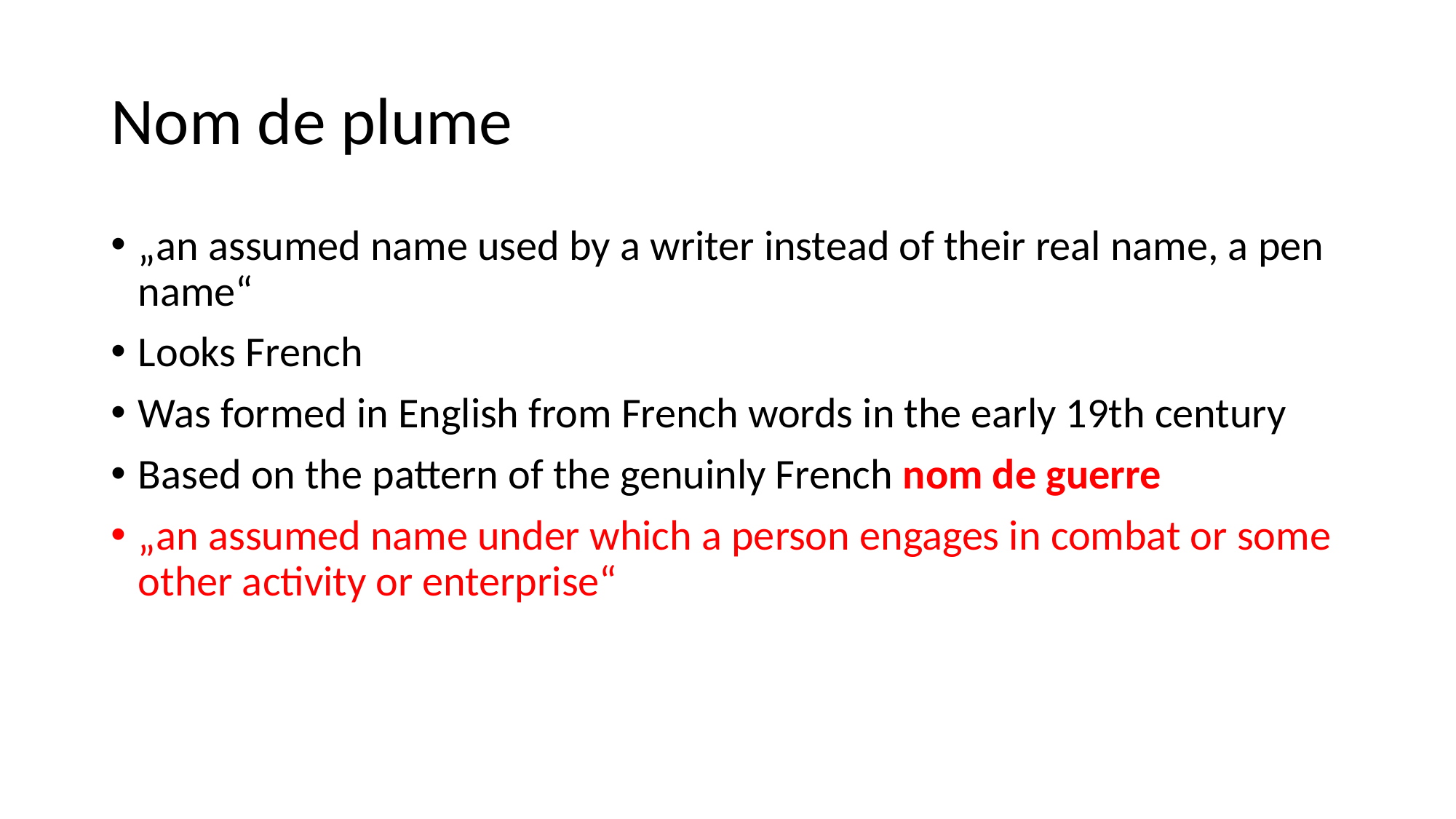

# Nom de plume
„an assumed name used by a writer instead of their real name, a pen name“
Looks French
Was formed in English from French words in the early 19th century
Based on the pattern of the genuinly French nom de guerre
„an assumed name under which a person engages in combat or some other activity or enterprise“